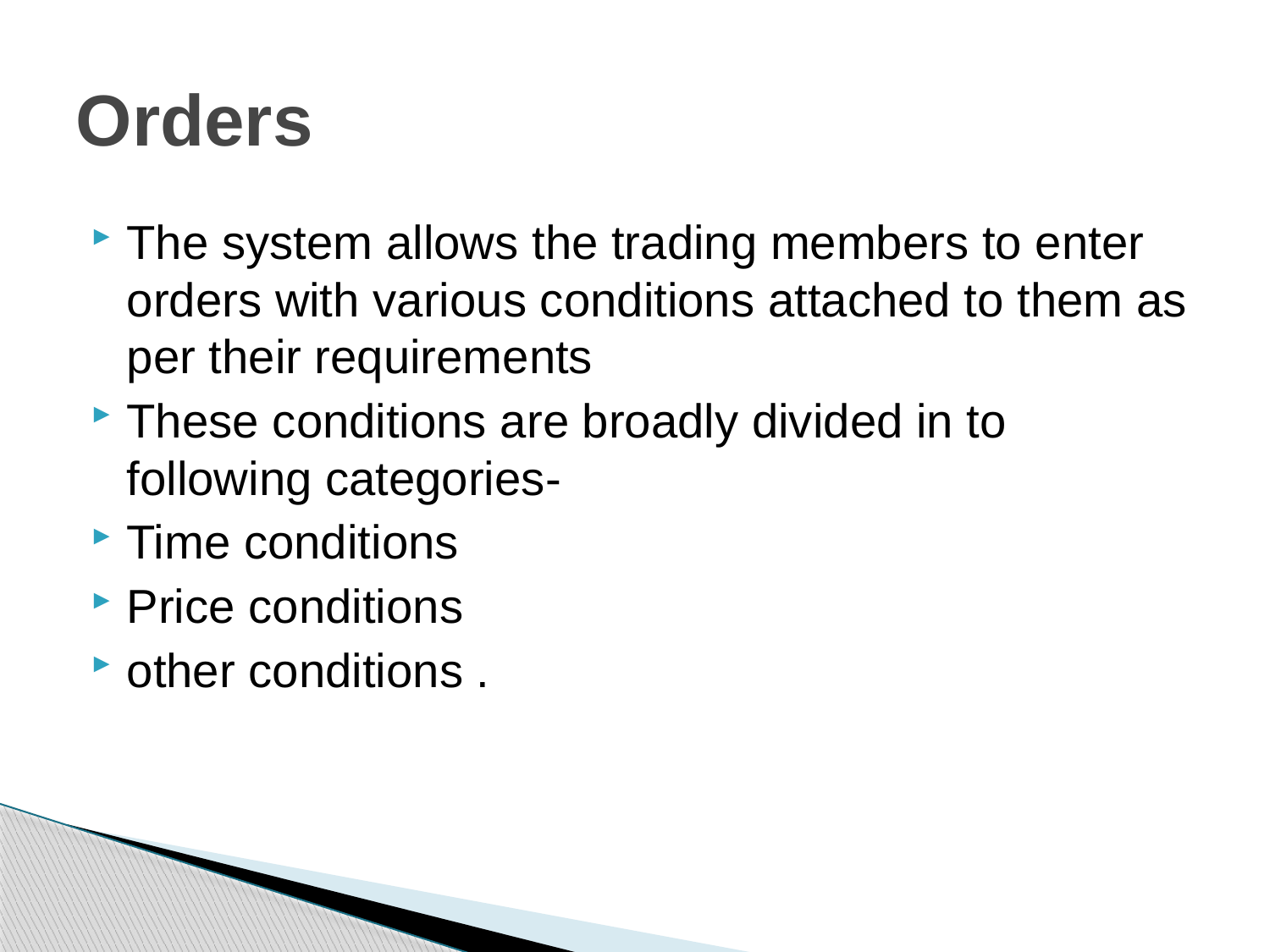

# Orders
The system allows the trading members to enter orders with various conditions attached to them as per their requirements
These conditions are broadly divided in to following categories-
Time conditions
Price conditions
other conditions .